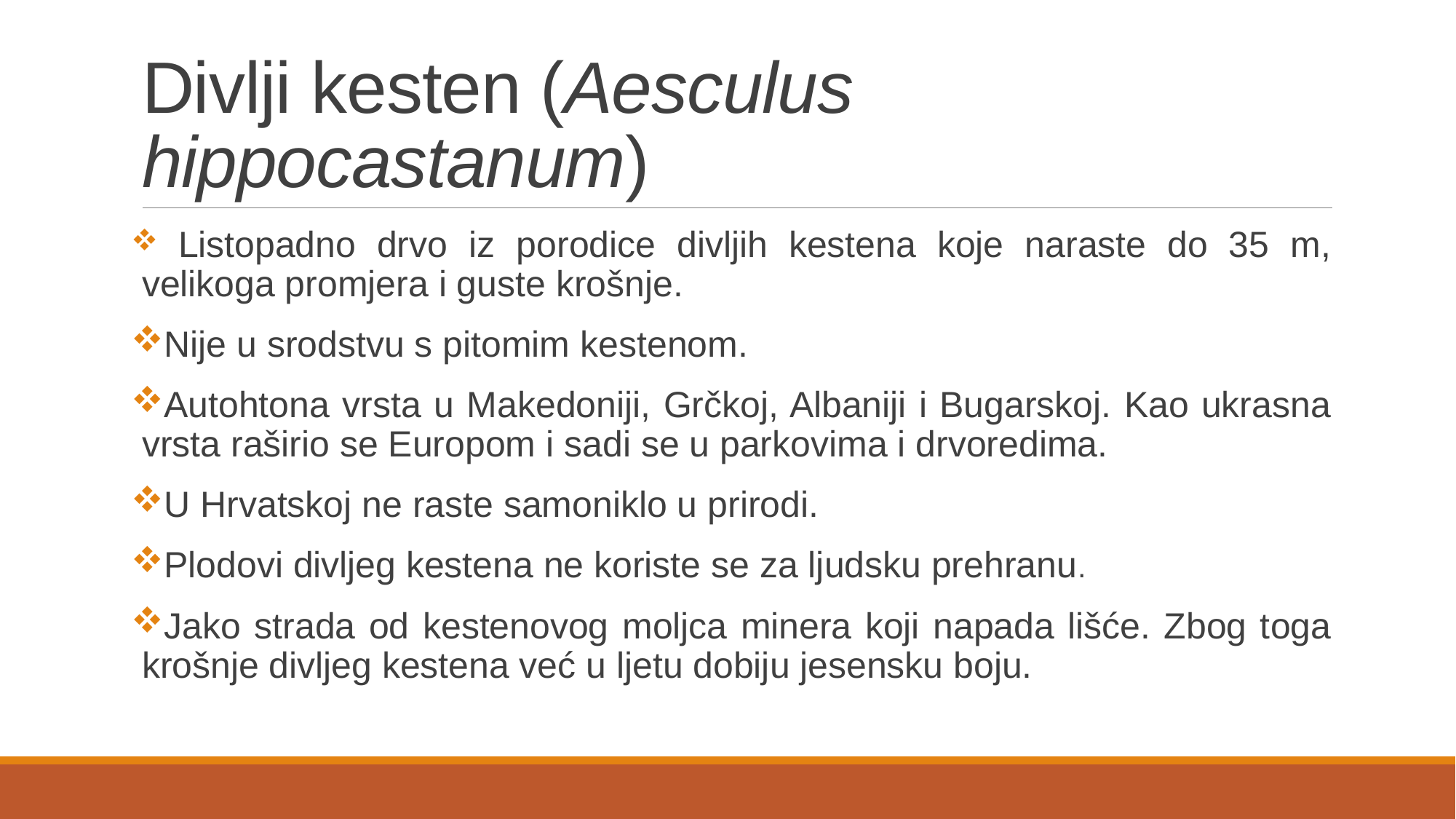

# Divlji kesten (Aesculus hippocastanum)
 Listopadno drvo iz porodice divljih kestena koje naraste do 35 m, velikoga promjera i guste krošnje.
Nije u srodstvu s pitomim kestenom.
Autohtona vrsta u Makedoniji, Grčkoj, Albaniji i Bugarskoj. Kao ukrasna vrsta raširio se Europom i sadi se u parkovima i drvoredima.
U Hrvatskoj ne raste samoniklo u prirodi.
Plodovi divljeg kestena ne koriste se za ljudsku prehranu.
Jako strada od kestenovog moljca minera koji napada lišće. Zbog toga krošnje divljeg kestena već u ljetu dobiju jesensku boju.